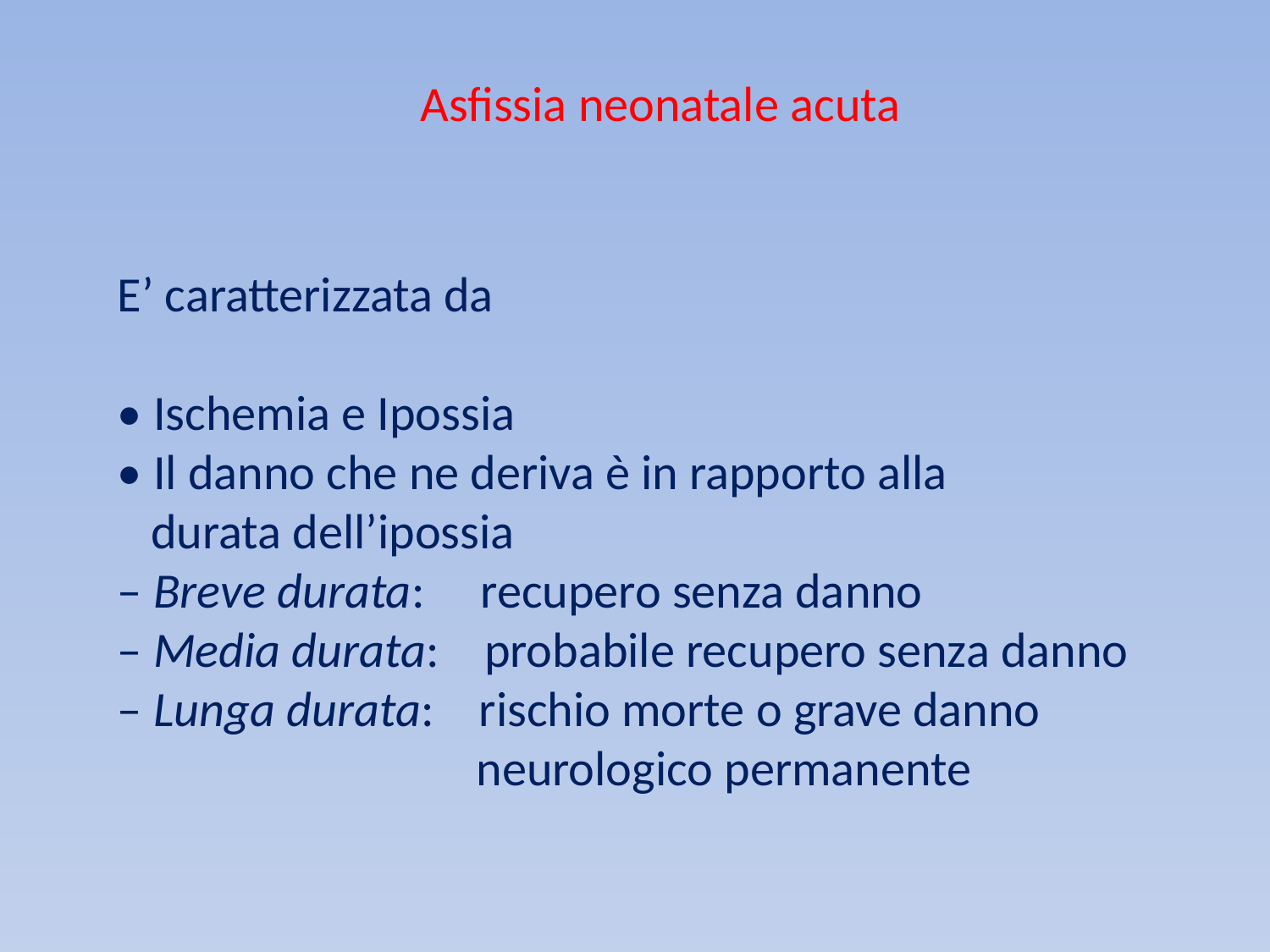

Asfissia neonatale acuta
E’ caratterizzata da

• Ischemia e Ipossia
• Il danno che ne deriva è in rapporto alla
   durata dell’ipossia
– Breve durata:     recupero senza danno
– Media durata:    probabile recupero senza danno
– Lunga durata:    rischio morte o grave danno
                                neurologico permanente